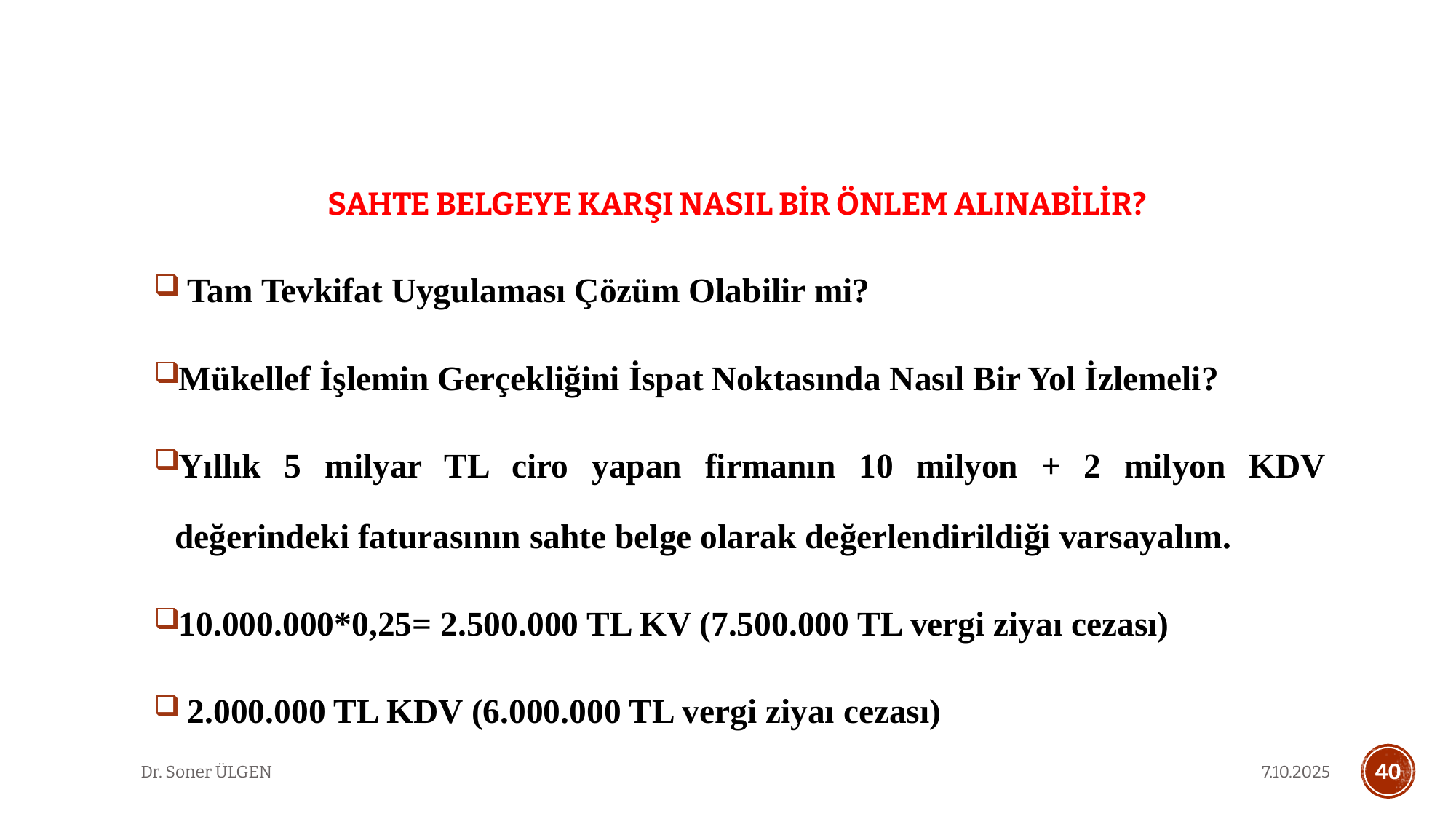

SAHTE BELGEYE KARŞI NASIL BİR ÖNLEM ALINABİLİR?
 Tam Tevkifat Uygulaması Çözüm Olabilir mi?
Mükellef İşlemin Gerçekliğini İspat Noktasında Nasıl Bir Yol İzlemeli?
Yıllık 5 milyar TL ciro yapan firmanın 10 milyon + 2 milyon KDV değerindeki faturasının sahte belge olarak değerlendirildiği varsayalım.
10.000.000*0,25= 2.500.000 TL KV (7.500.000 TL vergi ziyaı cezası)
 2.000.000 TL KDV (6.000.000 TL vergi ziyaı cezası)

Dr. Soner ÜLGEN
7.10.2025
40